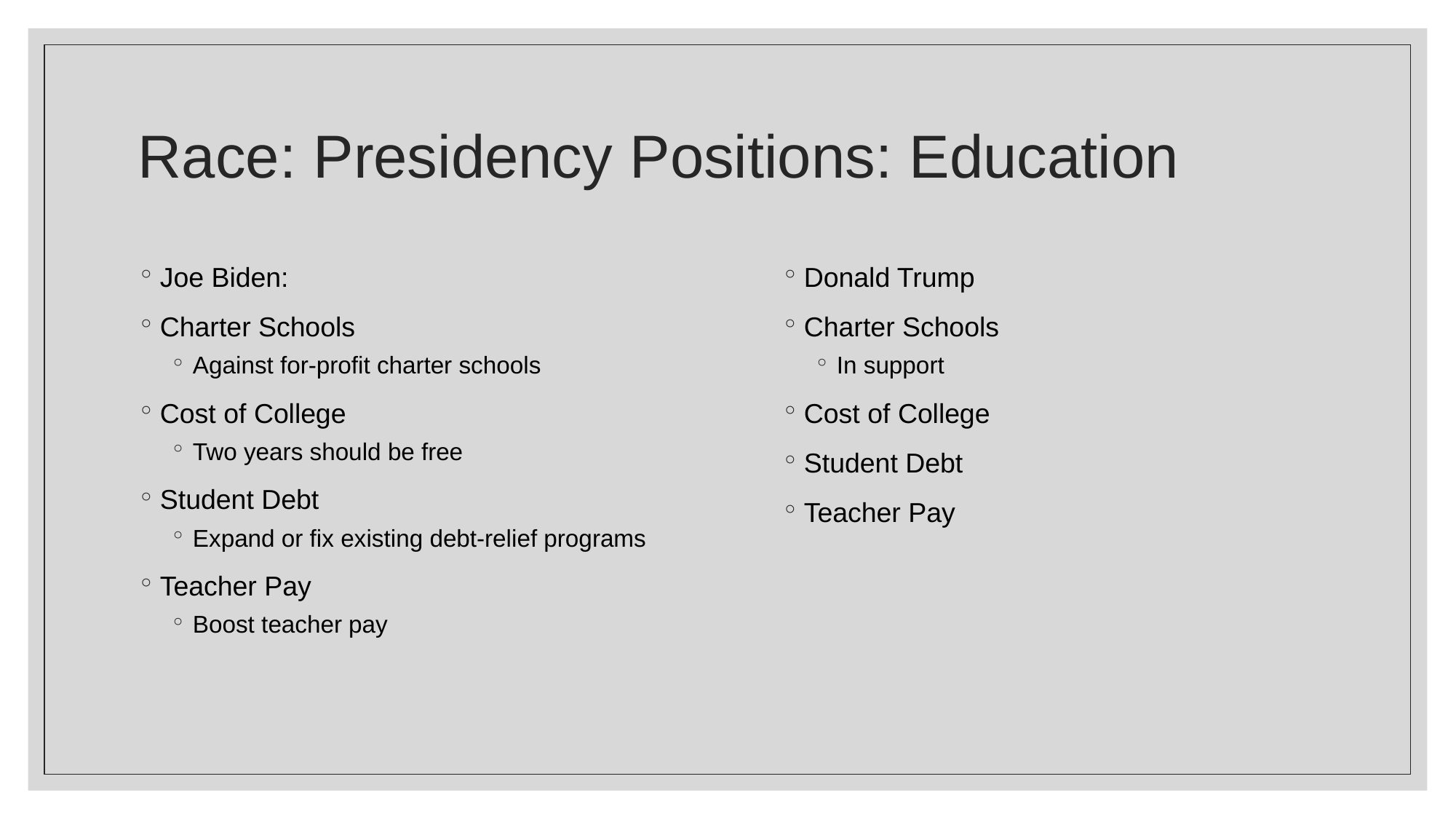

# Race: Presidency Positions: Education
Joe Biden:
Charter Schools
Against for-profit charter schools
Cost of College
Two years should be free
Student Debt
Expand or fix existing debt-relief programs
Teacher Pay
Boost teacher pay
Donald Trump
Charter Schools
In support
Cost of College
Student Debt
Teacher Pay